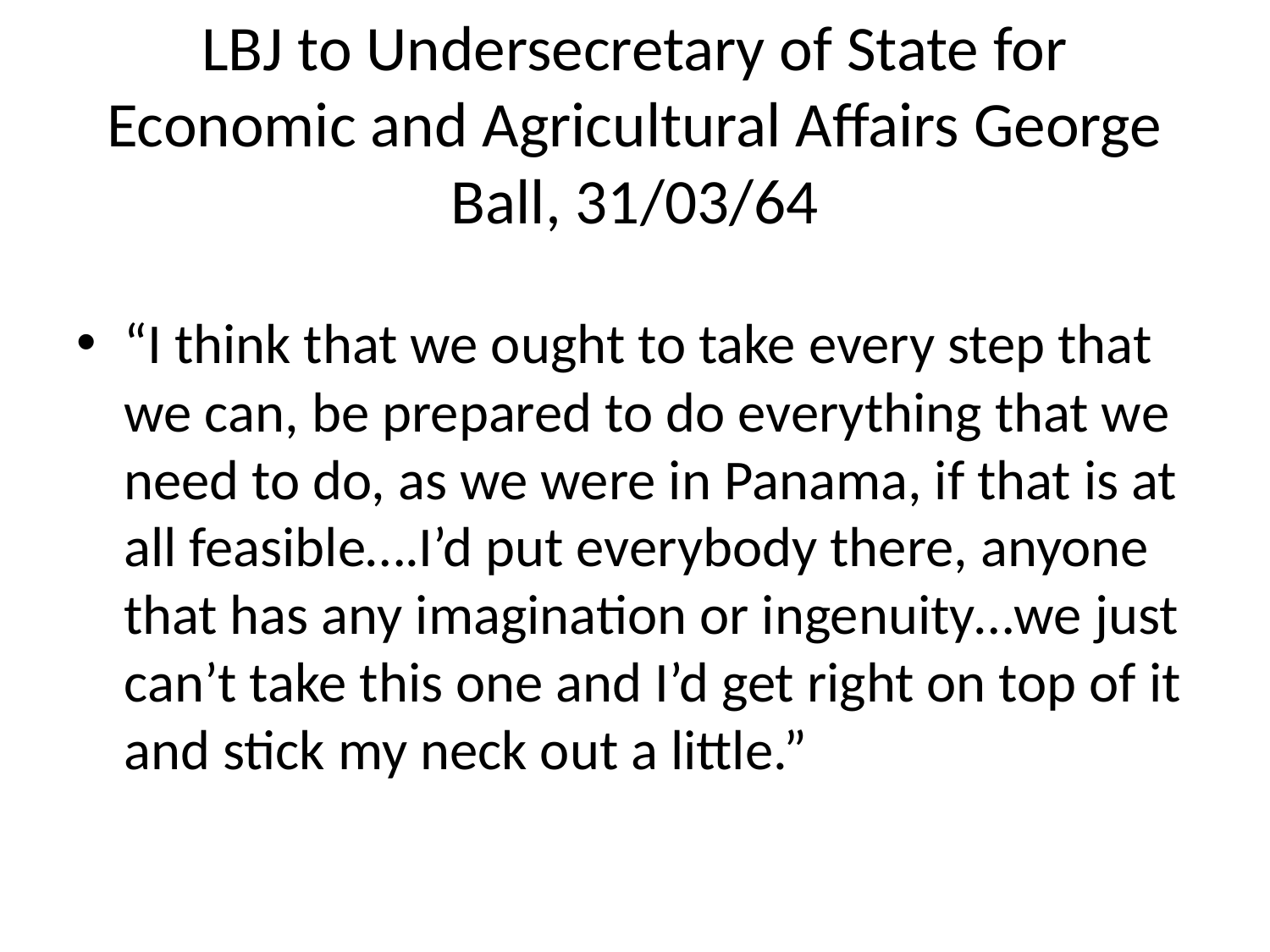

# LBJ to Undersecretary of State for Economic and Agricultural Affairs George Ball, 31/03/64

“I think that we ought to take every step that we can, be prepared to do everything that we need to do, as we were in Panama, if that is at all feasible….I’d put everybody there, anyone that has any imagination or ingenuity…we just can’t take this one and I’d get right on top of it and stick my neck out a little.”